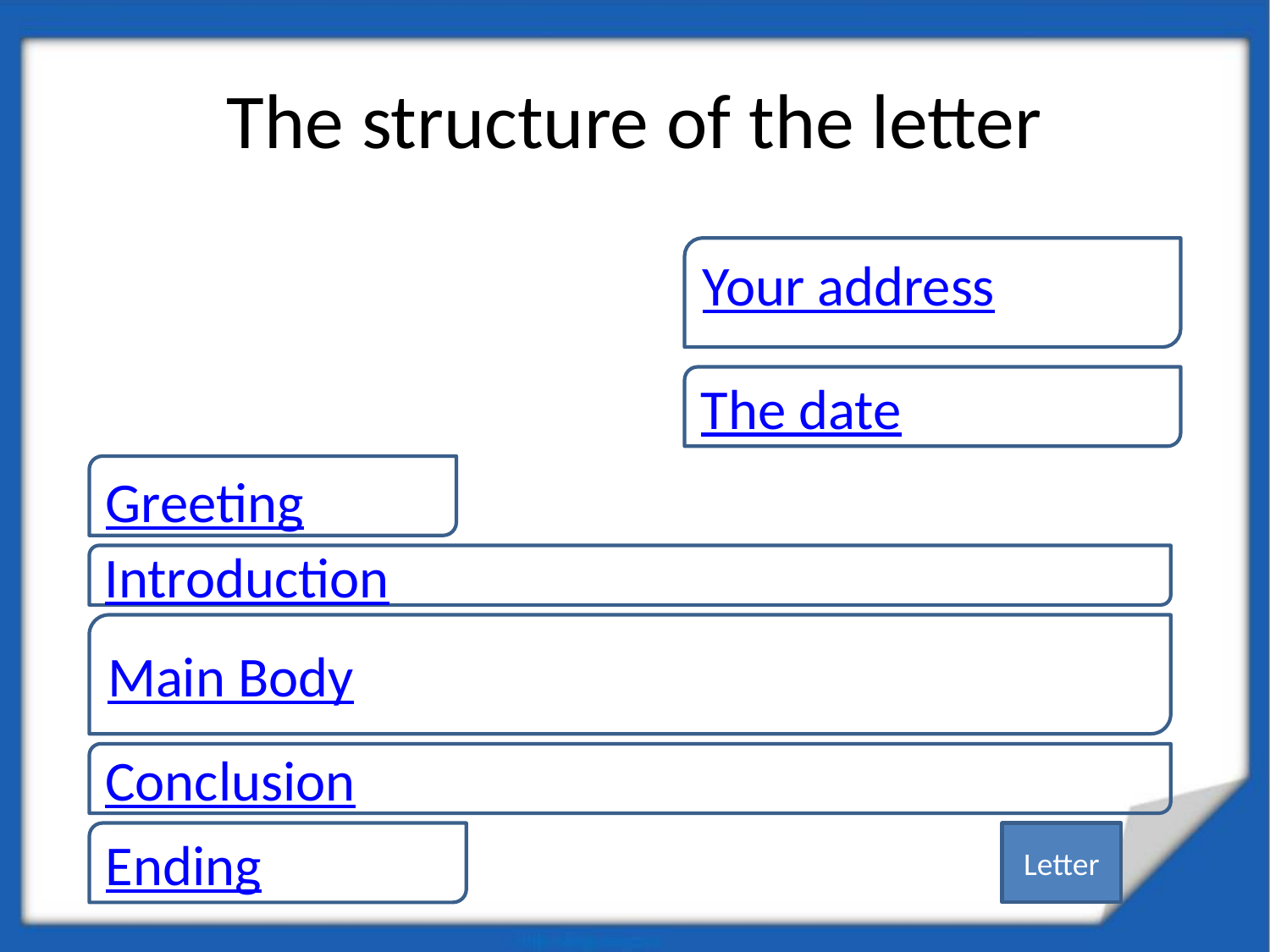

# The structure of the letter

Your address
The date
Greeting
Introduction
Main Body
Conclusion
Ending
Letter